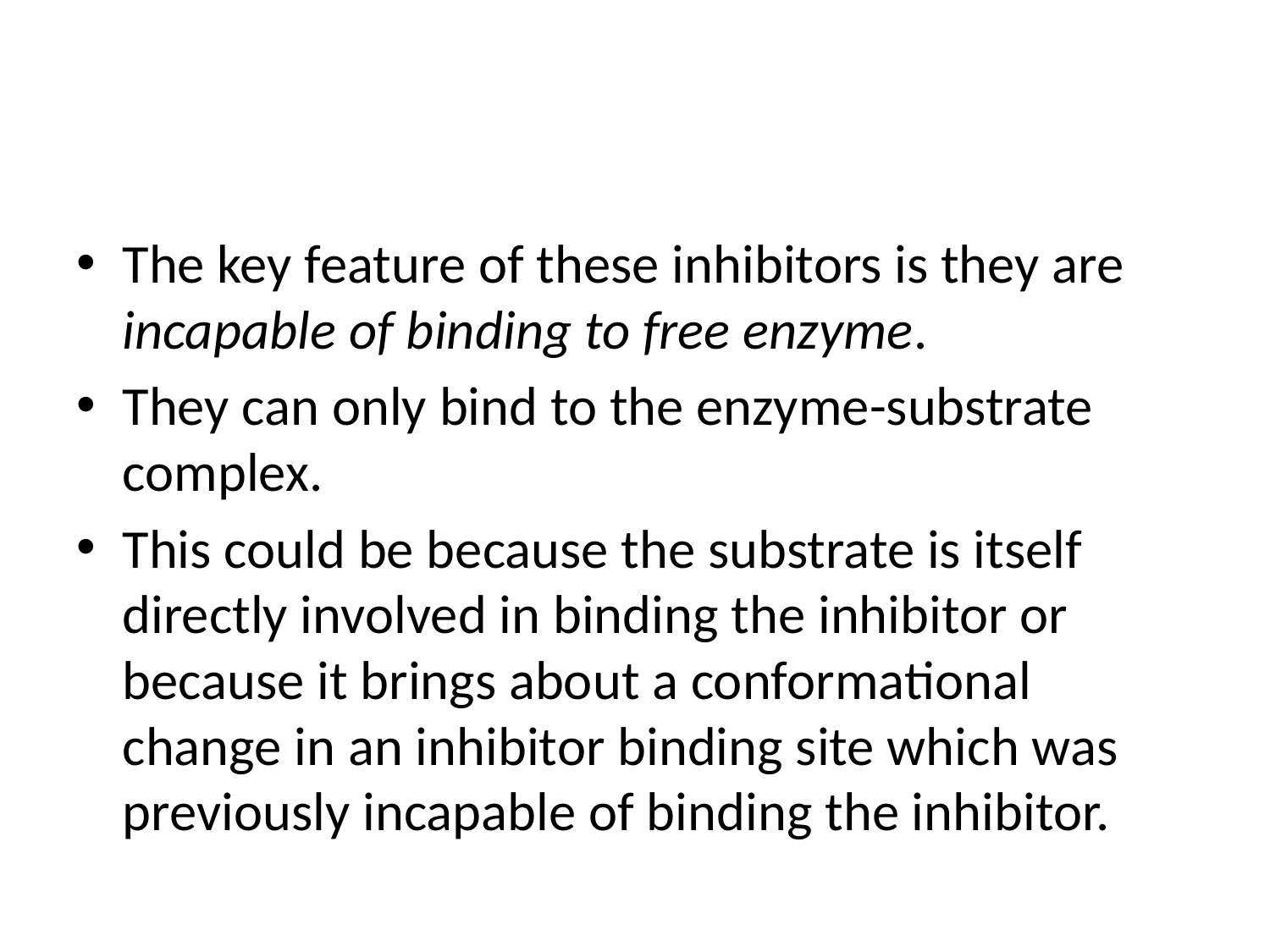

#
The key feature of these inhibitors is they are incapable of binding to free enzyme.
They can only bind to the enzyme-substrate complex.
This could be because the substrate is itself directly involved in binding the inhibitor or because it brings about a conformational change in an inhibitor binding site which was previously incapable of binding the inhibitor.